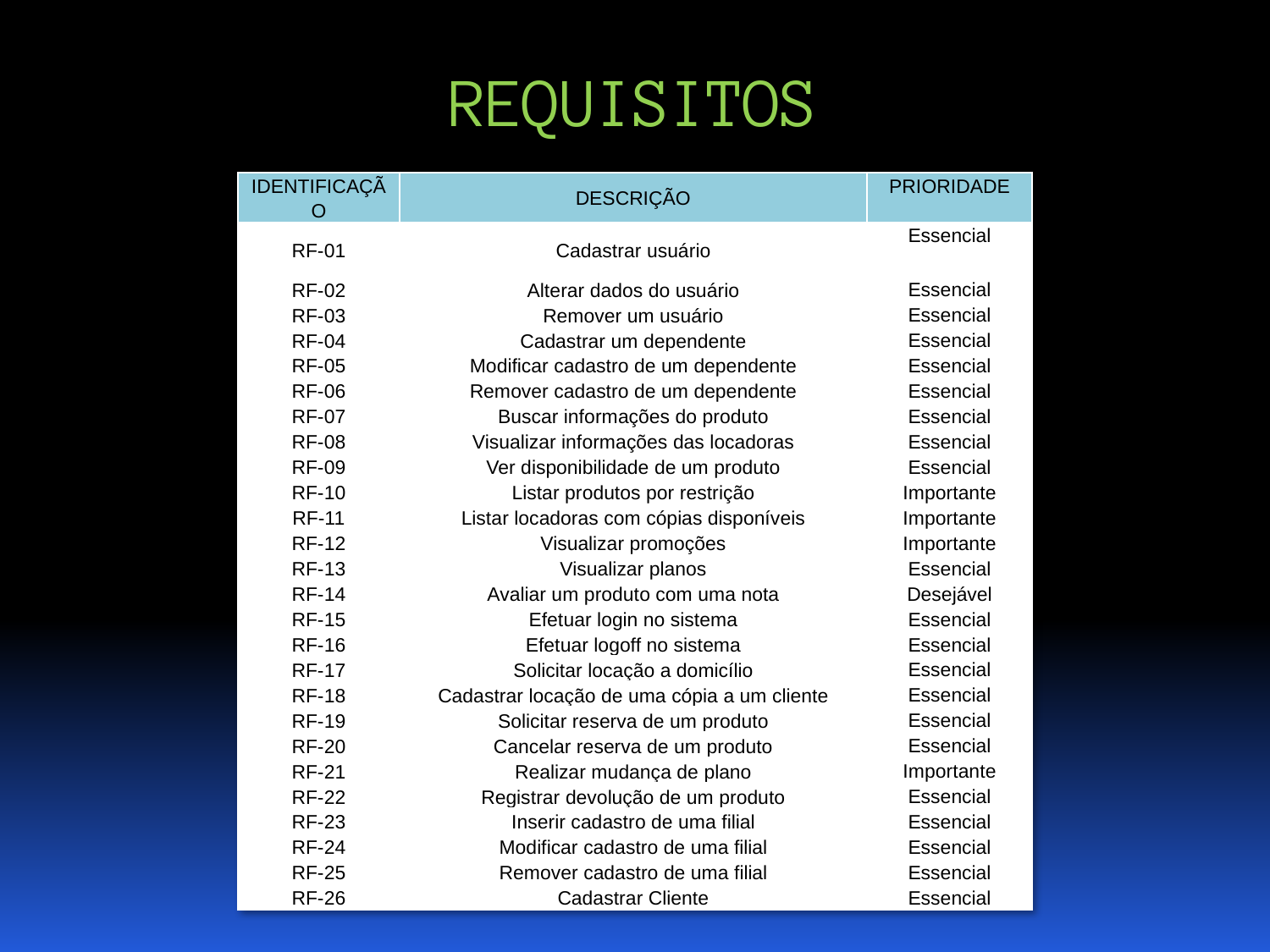

Requisitos
| IDENTIFICAÇÃO | DESCRIÇÃO | PRIORIDADE |
| --- | --- | --- |
| RF-01 | Cadastrar usuário | Essencial |
| RF-02 | Alterar dados do usuário | Essencial |
| RF-03 | Remover um usuário | Essencial |
| RF-04 | Cadastrar um dependente | Essencial |
| RF-05 | Modificar cadastro de um dependente | Essencial |
| RF-06 | Remover cadastro de um dependente | Essencial |
| RF-07 | Buscar informações do produto | Essencial |
| RF-08 | Visualizar informações das locadoras | Essencial |
| RF-09 | Ver disponibilidade de um produto | Essencial |
| RF-10 | Listar produtos por restrição | Importante |
| RF-11 | Listar locadoras com cópias disponíveis | Importante |
| RF-12 | Visualizar promoções | Importante |
| RF-13 | Visualizar planos | Essencial |
| RF-14 | Avaliar um produto com uma nota | Desejável |
| RF-15 | Efetuar login no sistema | Essencial |
| RF-16 | Efetuar logoff no sistema | Essencial |
| RF-17 | Solicitar locação a domicílio | Essencial |
| RF-18 | Cadastrar locação de uma cópia a um cliente | Essencial |
| RF-19 | Solicitar reserva de um produto | Essencial |
| RF-20 | Cancelar reserva de um produto | Essencial |
| RF-21 | Realizar mudança de plano | Importante |
| RF-22 | Registrar devolução de um produto | Essencial |
| RF-23 | Inserir cadastro de uma filial | Essencial |
| RF-24 | Modificar cadastro de uma filial | Essencial |
| RF-25 | Remover cadastro de uma filial | Essencial |
| RF-26 | Cadastrar Cliente | Essencial |